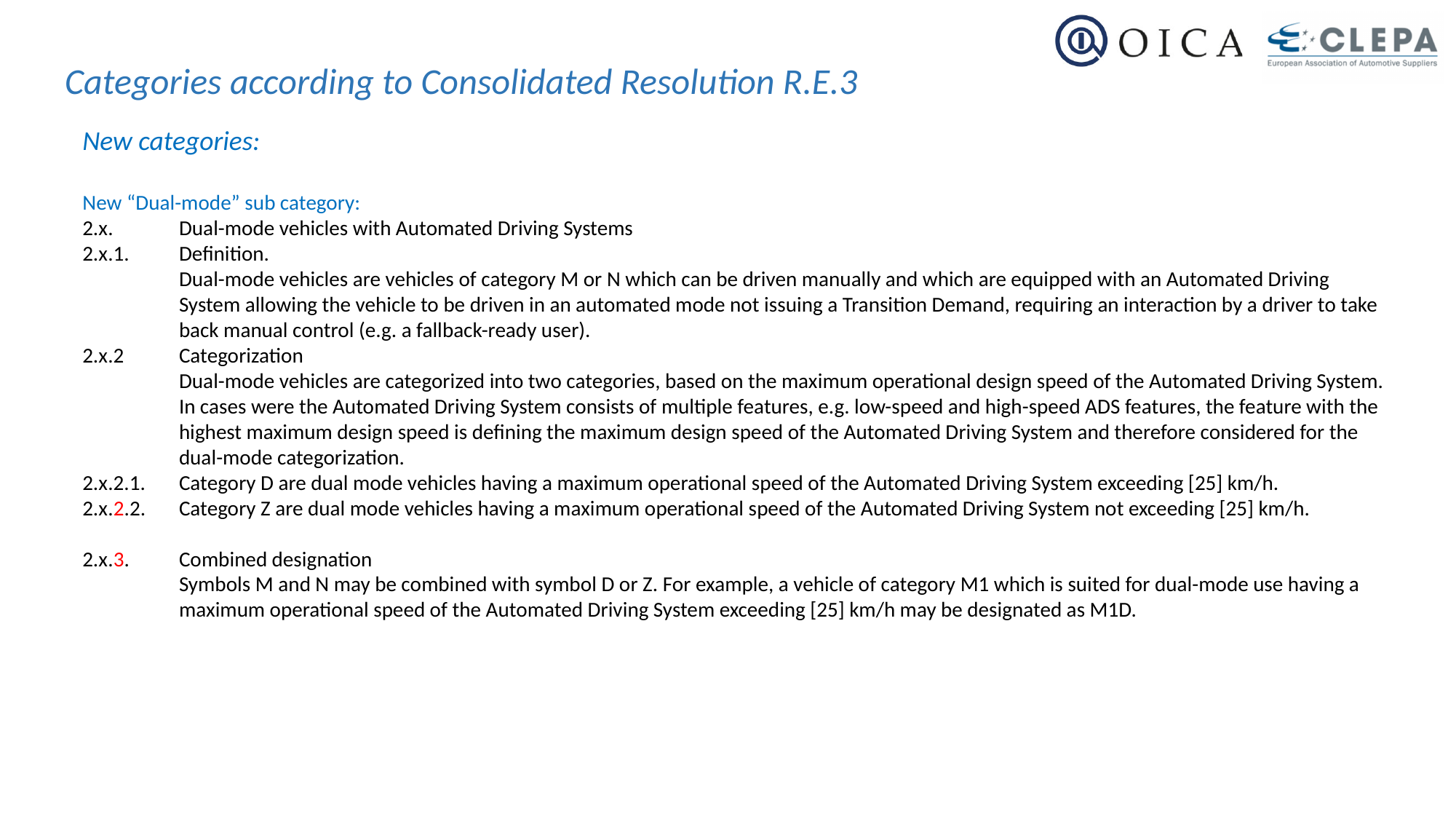

Categories according to Consolidated Resolution R.E.3
New categories:

New “Dual-mode” sub category:
2.x.	Dual-mode vehicles with Automated Driving Systems
2.x.1.	Definition.
	Dual-mode vehicles are vehicles of category M or N which can be driven manually and which are equipped with an Automated Driving System allowing the vehicle to be driven in an automated mode not issuing a Transition Demand, requiring an interaction by a driver to take back manual control (e.g. a fallback-ready user).
2.x.2	Categorization
	Dual-mode vehicles are categorized into two categories, based on the maximum operational design speed of the Automated Driving System. In cases were the Automated Driving System consists of multiple features, e.g. low-speed and high-speed ADS features, the feature with the highest maximum design speed is defining the maximum design speed of the Automated Driving System and therefore considered for the dual-mode categorization.
2.x.2.1.	Category D are dual mode vehicles having a maximum operational speed of the Automated Driving System exceeding [25] km/h.
2.x.2.2.	Category Z are dual mode vehicles having a maximum operational speed of the Automated Driving System not exceeding [25] km/h.

2.x.3.	Combined designation
	Symbols M and N may be combined with symbol D or Z. For example, a vehicle of category M1 which is suited for dual-mode use having a maximum operational speed of the Automated Driving System exceeding [25] km/h may be designated as M1D.